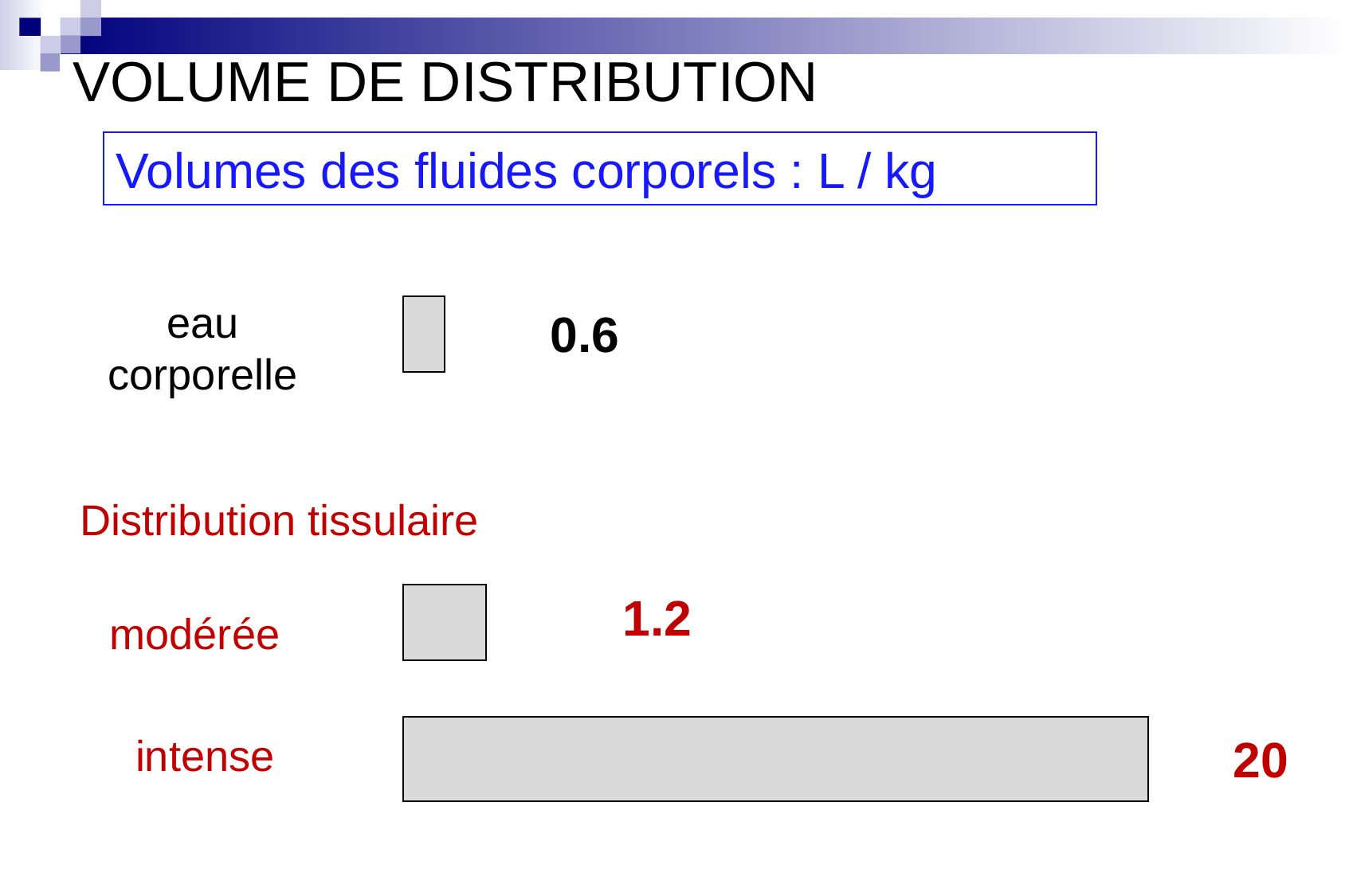

VOLUME DE DISTRIBUTION
Volumes des fluides corporels : L / kg
eau
corporelle
0.6

Distribution tissulaire
1.2

modérée

20
intense